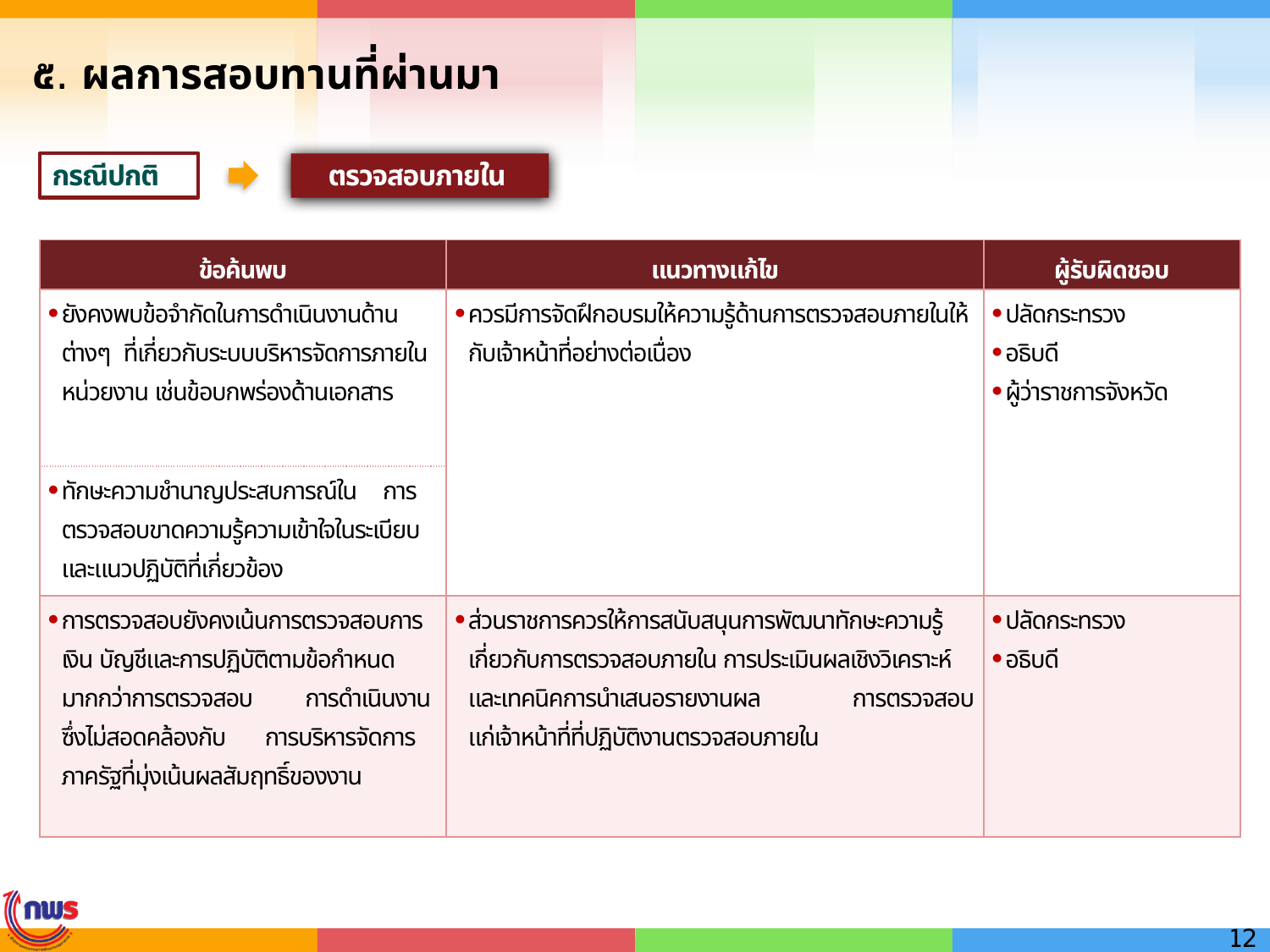

# ๕. ผลการสอบทานที่ผ่านมา
กรณีปกติ
ตรวจสอบภายใน

| ข้อค้นพบ | แนวทางแก้ไข | ผู้รับผิดชอบ |
| --- | --- | --- |
| ยังคงพบข้อจำกัดในการดำเนินงานด้านต่างๆ ที่เกี่ยวกับระบบบริหารจัดการภายในหน่วยงาน เช่นข้อบกพร่องด้านเอกสาร | ควรมีการจัดฝึกอบรมให้ความรู้ด้านการตรวจสอบภายในให้กับเจ้าหน้าที่อย่างต่อเนื่อง | ปลัดกระทรวง อธิบดี ผู้ว่าราชการจังหวัด |
| ทักษะความชำนาญประสบการณ์ใน การตรวจสอบขาดความรู้ความเข้าใจในระเบียบและแนวปฏิบัติที่เกี่ยวข้อง |  |  |
| การตรวจสอบยังคงเน้นการตรวจสอบการเงิน บัญชีและการปฏิบัติตามข้อกำหนดมากกว่าการตรวจสอบ การดำเนินงาน ซึ่งไม่สอดคล้องกับ การบริหารจัดการภาครัฐที่มุ่งเน้นผลสัมฤทธิ์ของงาน | ส่วนราชการควรให้การสนับสนุนการพัฒนาทักษะความรู้เกี่ยวกับการตรวจสอบภายใน การประเมินผลเชิงวิเคราะห์ และเทคนิคการนำเสนอรายงานผล การตรวจสอบแก่เจ้าหน้าที่ที่ปฏิบัติงานตรวจสอบภายใน | ปลัดกระทรวง อธิบดี |
12